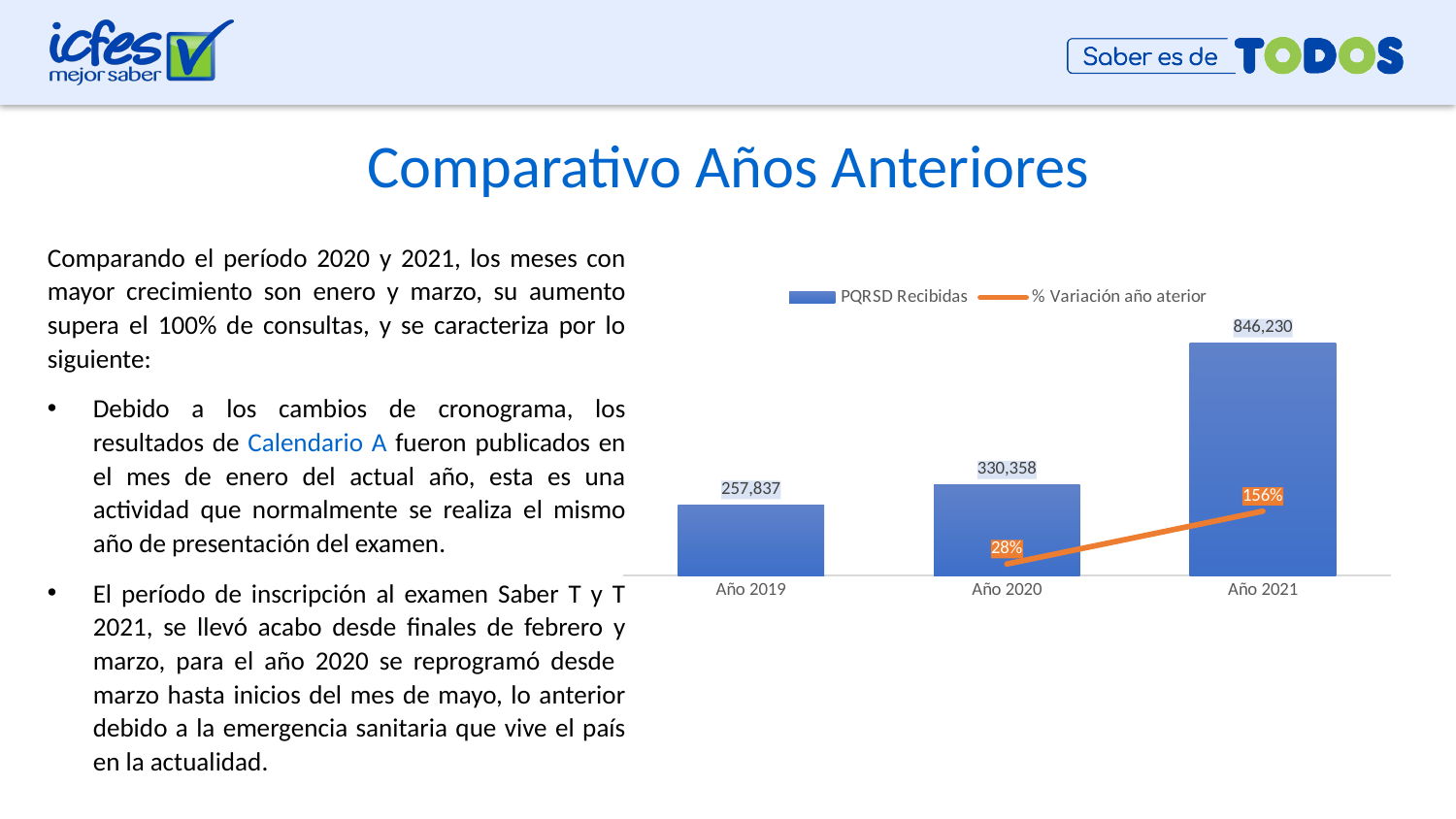

# Comparativo Años Anteriores
Comparando el período 2020 y 2021, los meses con mayor crecimiento son enero y marzo, su aumento supera el 100% de consultas, y se caracteriza por lo siguiente:
Debido a los cambios de cronograma, los resultados de Calendario A fueron publicados en el mes de enero del actual año, esta es una actividad que normalmente se realiza el mismo año de presentación del examen.
El período de inscripción al examen Saber T y T 2021, se llevó acabo desde finales de febrero y marzo, para el año 2020 se reprogramó desde  marzo hasta inicios del mes de mayo, lo anterior debido a la emergencia sanitaria que vive el país en la actualidad.

### Chart

| Category |  |  |
|---|---|---|
| Año 2019 | 257837.0 | None |
| Año 2020 | 330358.0 | 0.281266846883884 |
| Año 2021 | 846230.0 | 1.5615544348857906 |